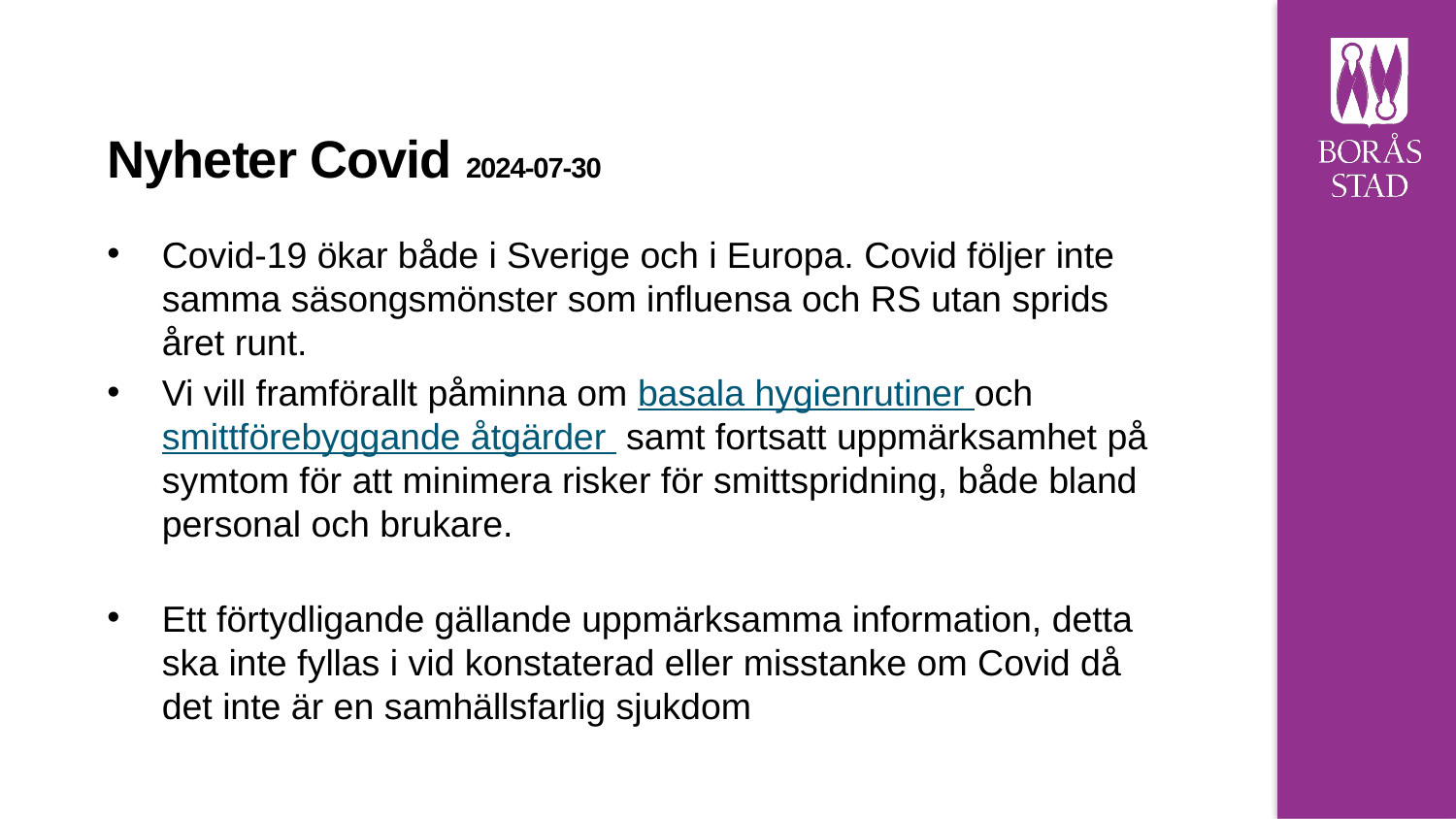

# Nyheter Covid 2024-07-30
Covid-19 ökar både i Sverige och i Europa. Covid följer inte samma säsongsmönster som influensa och RS utan sprids året runt.
Vi vill framförallt påminna om basala hygienrutiner och smittförebyggande åtgärder  samt fortsatt uppmärksamhet på symtom för att minimera risker för smittspridning, både bland personal och brukare.
Ett förtydligande gällande uppmärksamma information, detta ska inte fyllas i vid konstaterad eller misstanke om Covid då det inte är en samhällsfarlig sjukdom